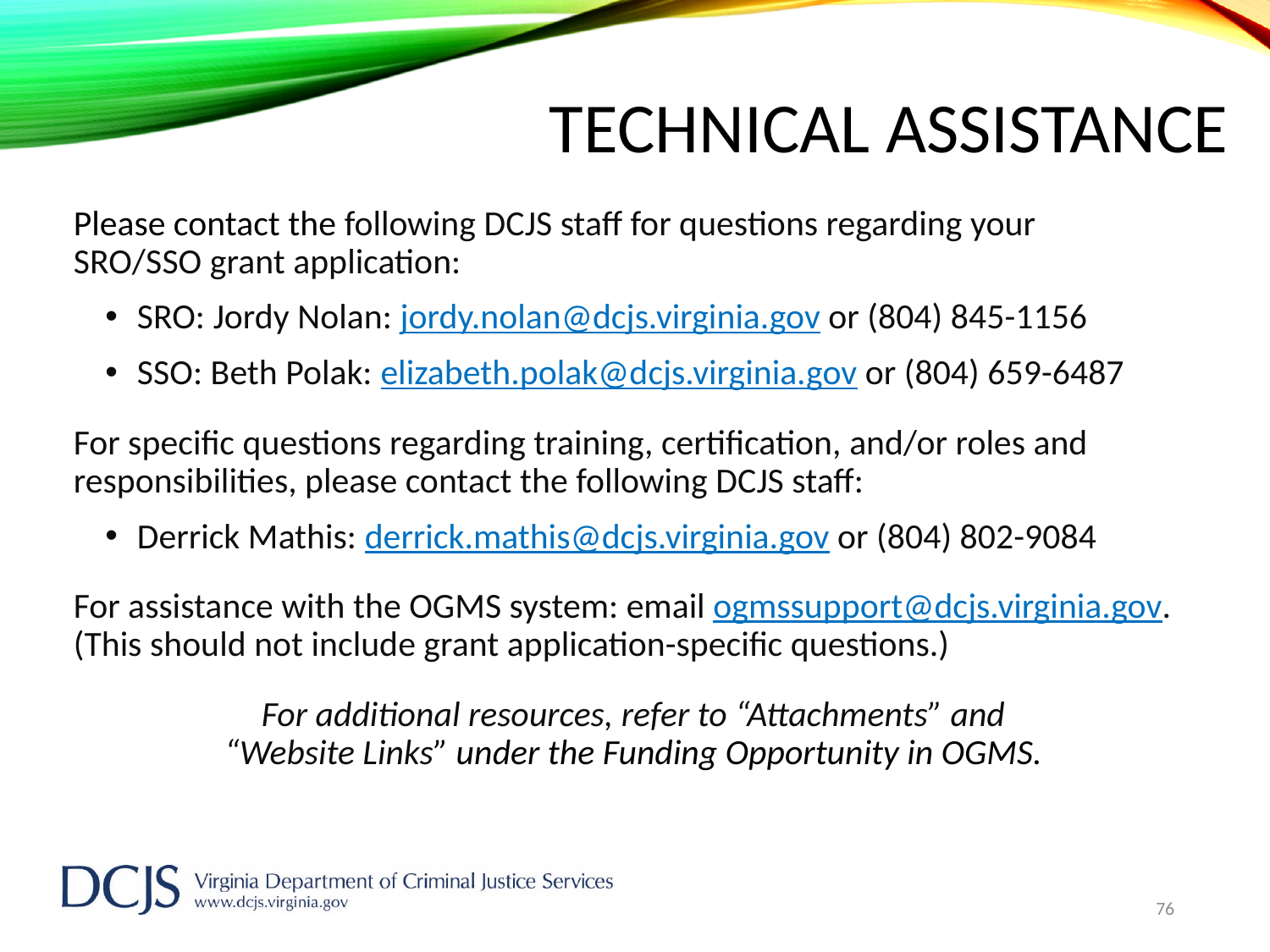

# Technical Assistance
Please contact the following DCJS staff for questions regarding your
SRO/SSO grant application:
SRO: Jordy Nolan: jordy.nolan@dcjs.virginia.gov or (804) 845-1156
SSO: Beth Polak: elizabeth.polak@dcjs.virginia.gov or (804) 659-6487
For specific questions regarding training, certification, and/or roles and responsibilities, please contact the following DCJS staff:
Derrick Mathis: derrick.mathis@dcjs.virginia.gov or (804) 802-9084
For assistance with the OGMS system: email ogmssupport@dcjs.virginia.gov. (This should not include grant application-specific questions.)
For additional resources, refer to “Attachments” and
“Website Links” under the Funding Opportunity in OGMS.
76